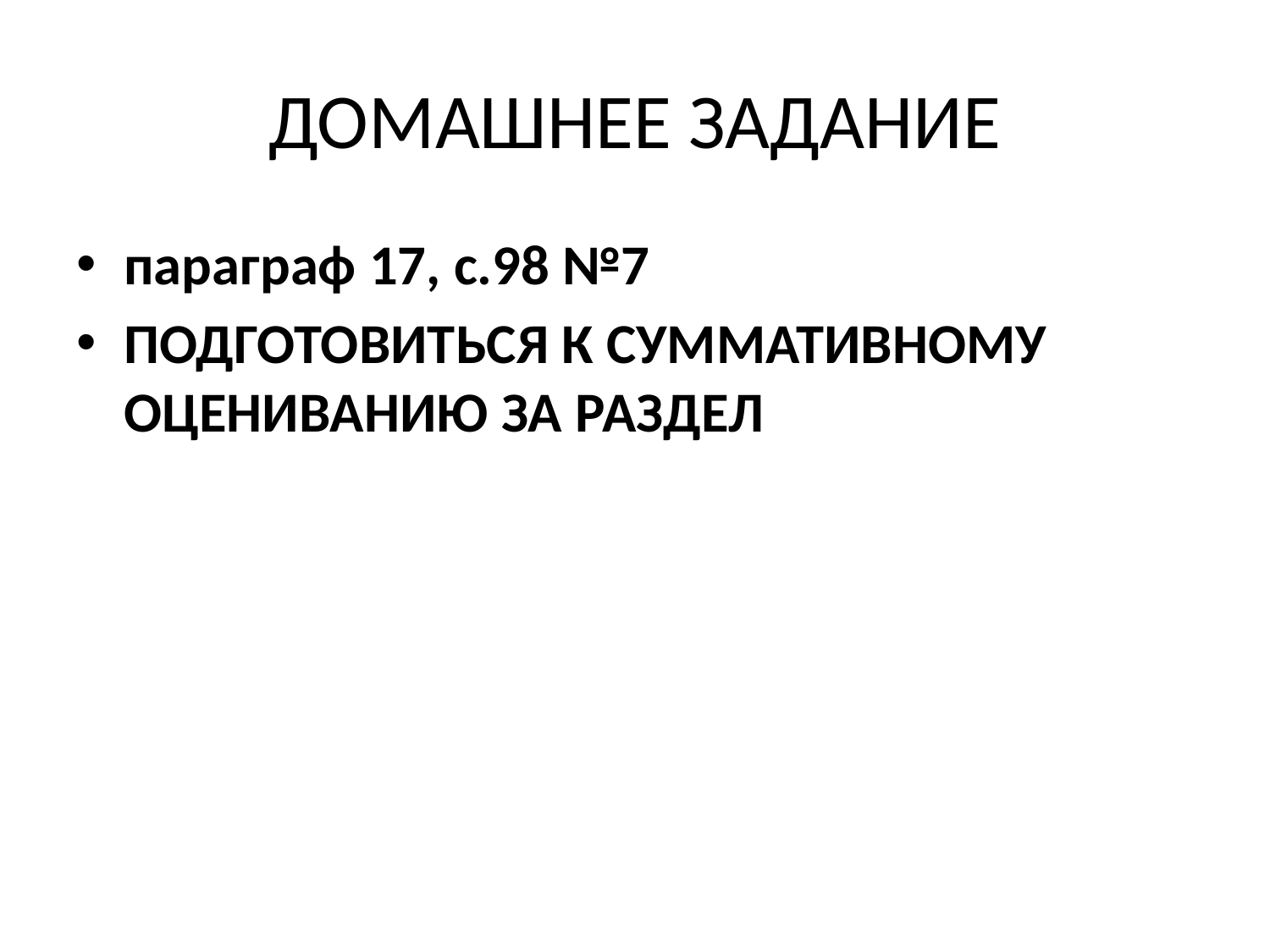

# ДОМАШНЕЕ ЗАДАНИЕ
параграф 17, с.98 №7
ПОДГОТОВИТЬСЯ К СУММАТИВНОМУ ОЦЕНИВАНИЮ ЗА РАЗДЕЛ